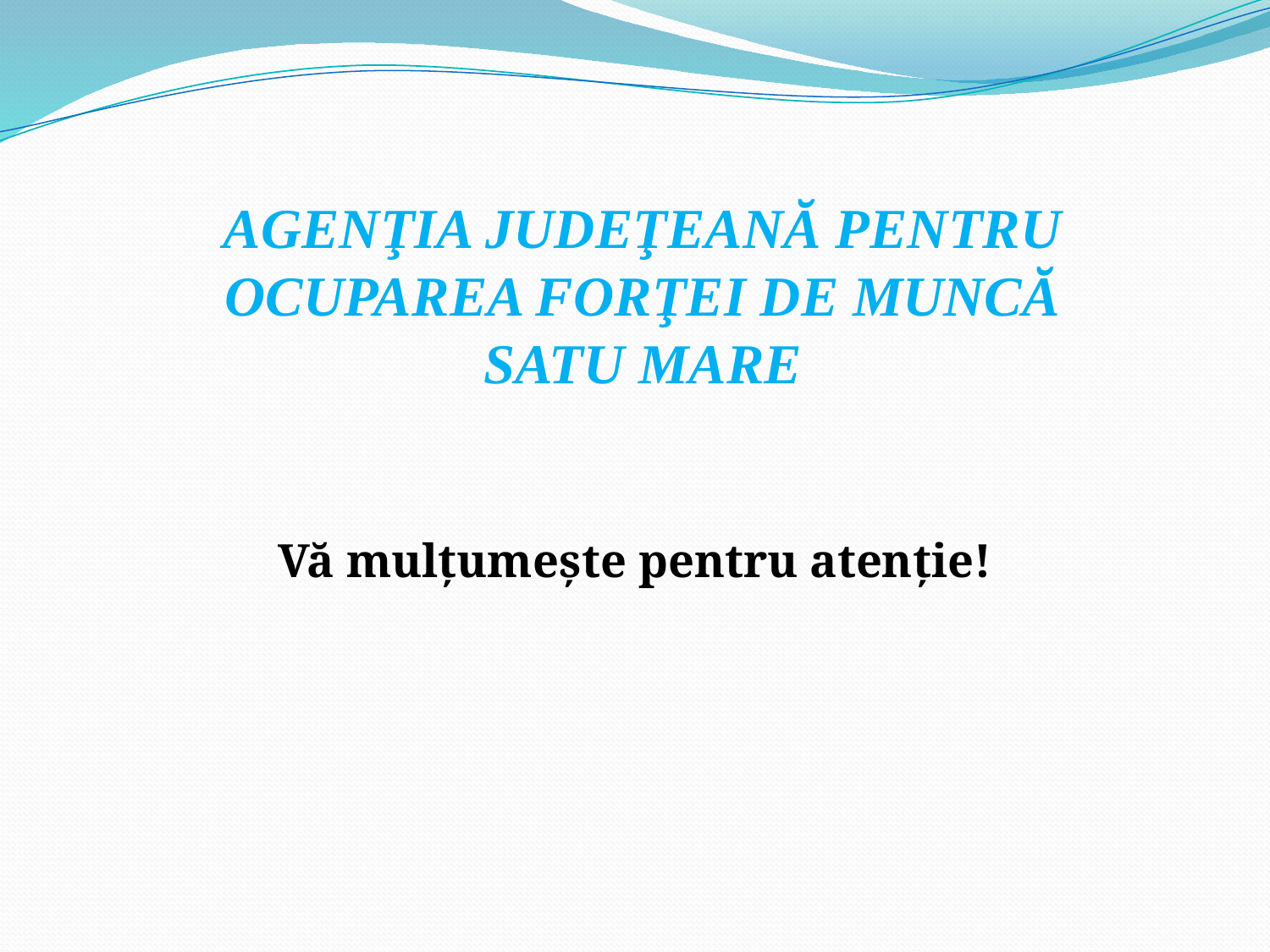

#
AGENŢIA JUDEŢEANĂ PENTRU OCUPAREA FORŢEI DE MUNCĂ
SATU MARE

Vă mulţumeşte pentru atenţie!